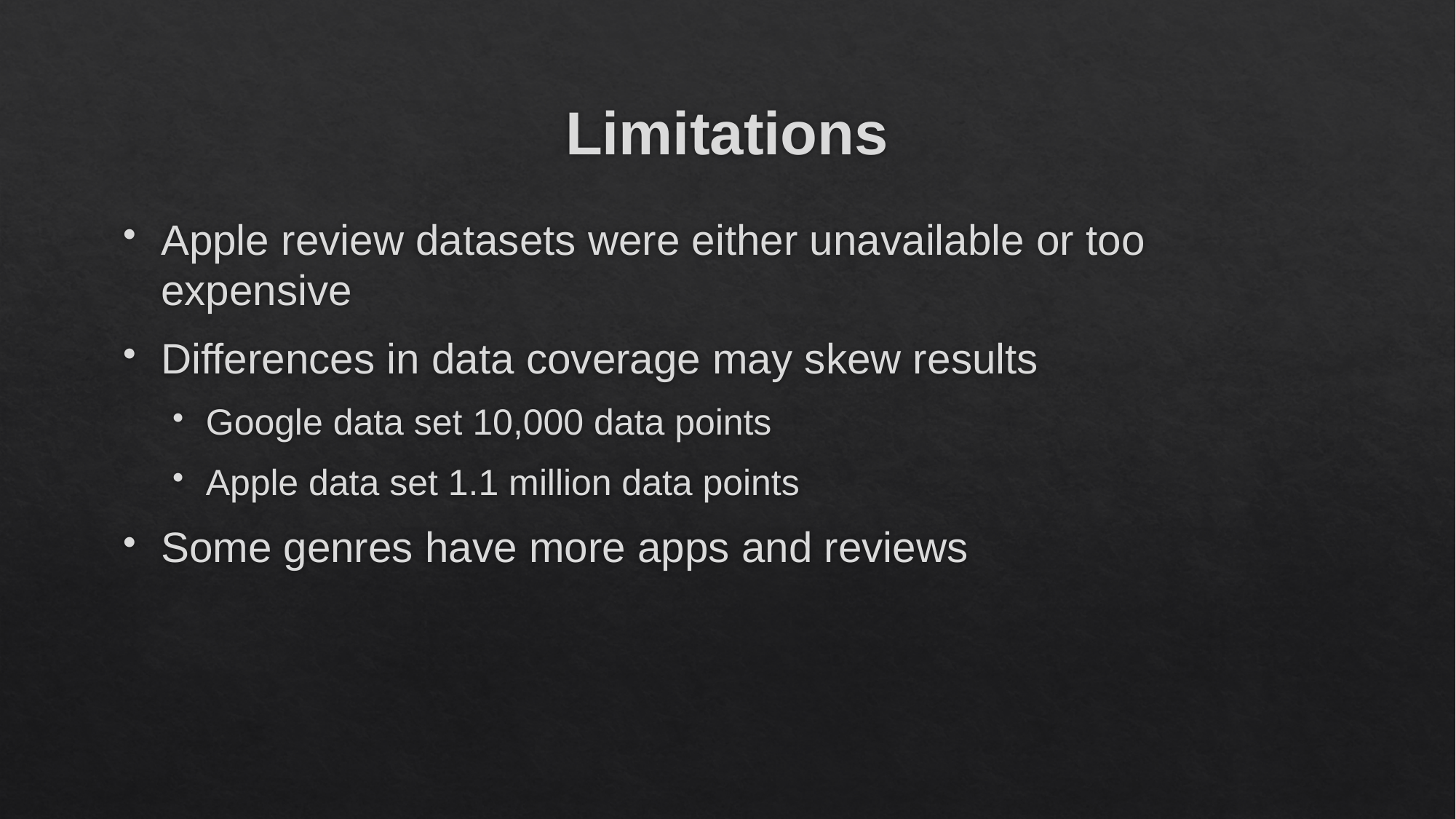

# Limitations
Apple review datasets were either unavailable or too expensive
Differences in data coverage may skew results
Google data set 10,000 data points
Apple data set 1.1 million data points
Some genres have more apps and reviews